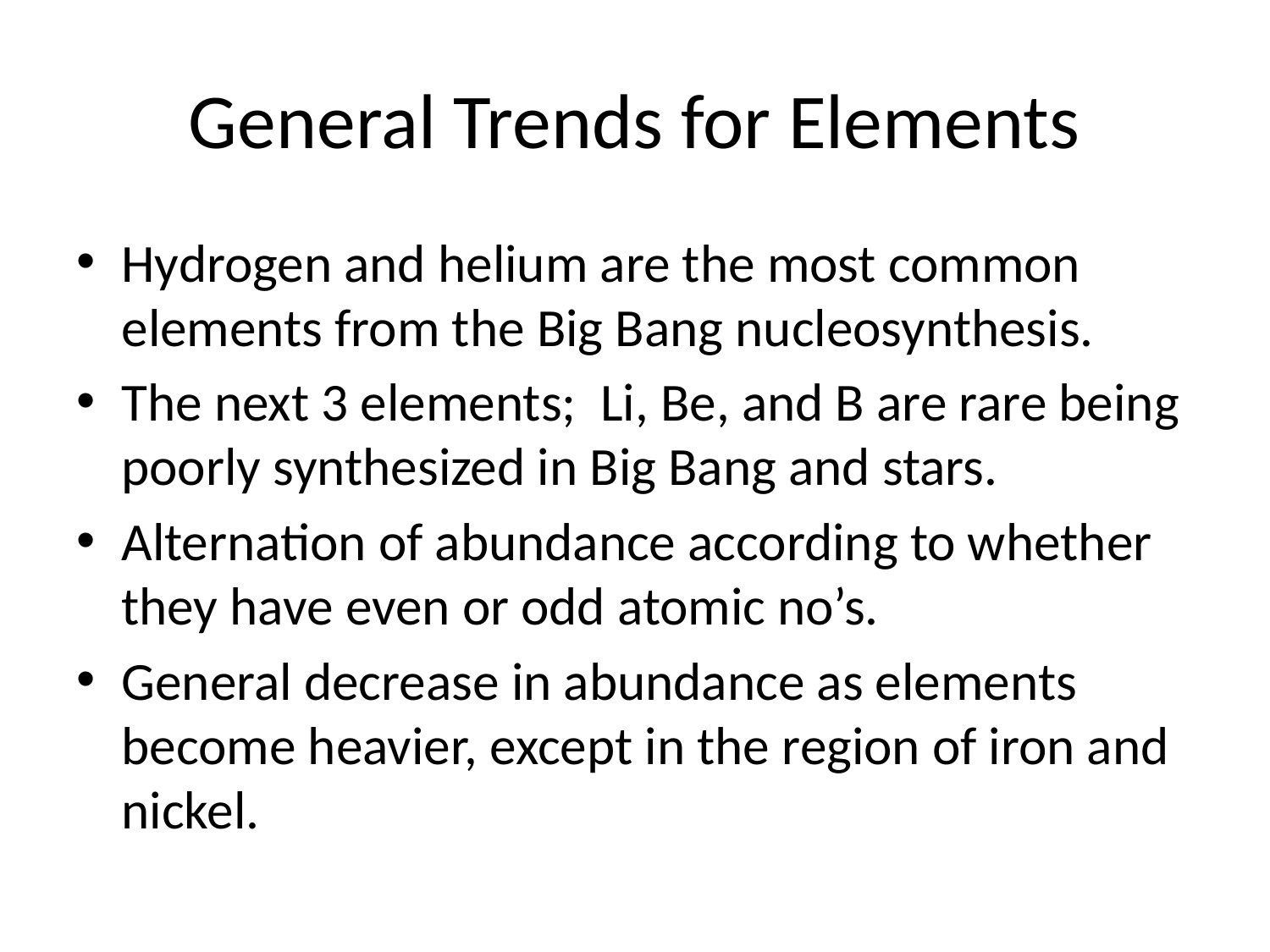

# General Trends for Elements
Hydrogen and helium are the most common elements from the Big Bang nucleosynthesis.
The next 3 elements;  Li, Be, and B are rare being poorly synthesized in Big Bang and stars.
Alternation of abundance according to whether they have even or odd atomic no’s.
General decrease in abundance as elements become heavier, except in the region of iron and nickel.